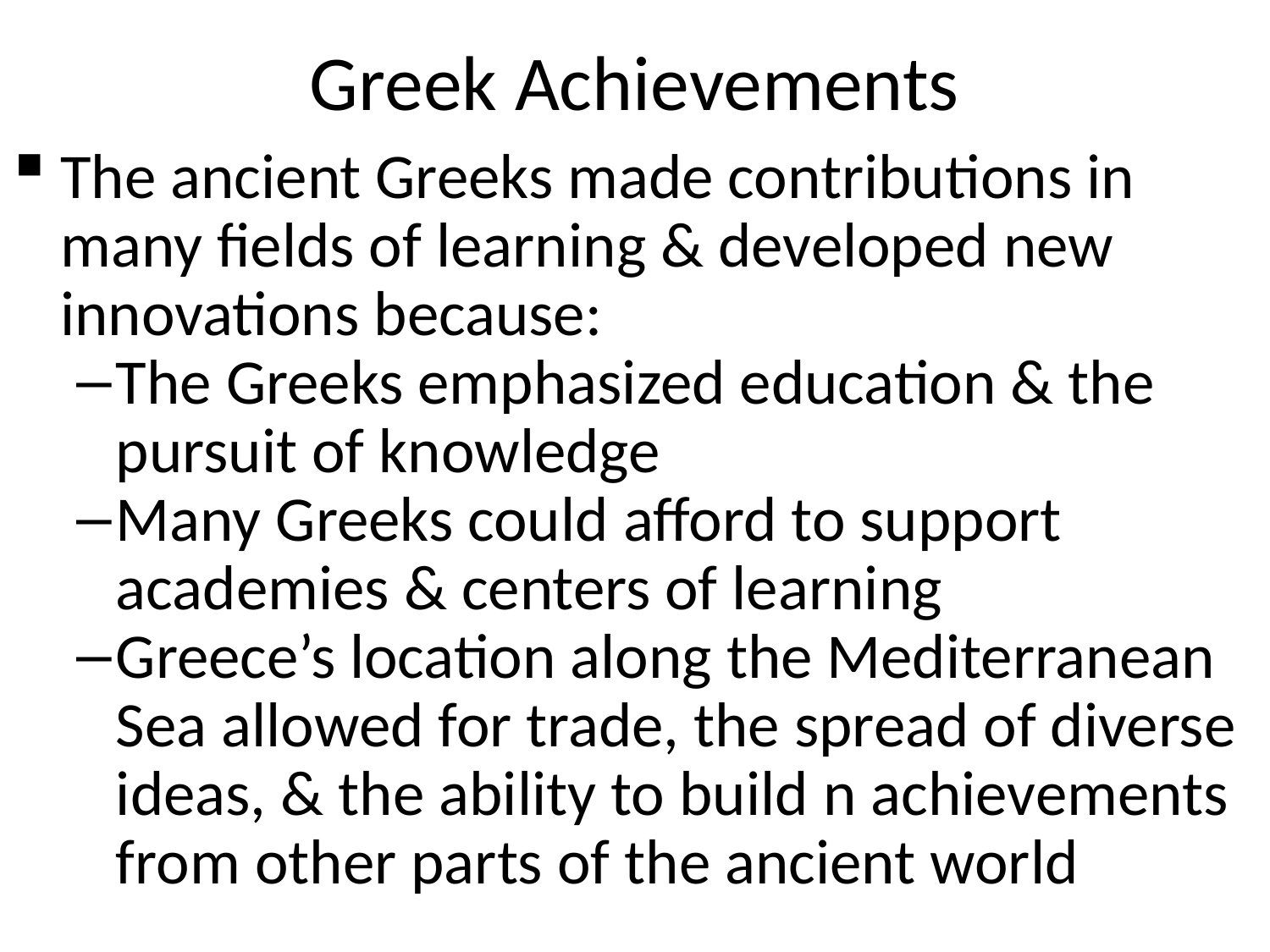

# Greek Achievements
The ancient Greeks made contributions in many fields of learning & developed new innovations because:
The Greeks emphasized education & the pursuit of knowledge
Many Greeks could afford to support academies & centers of learning
Greece’s location along the Mediterranean Sea allowed for trade, the spread of diverse ideas, & the ability to build n achievements from other parts of the ancient world